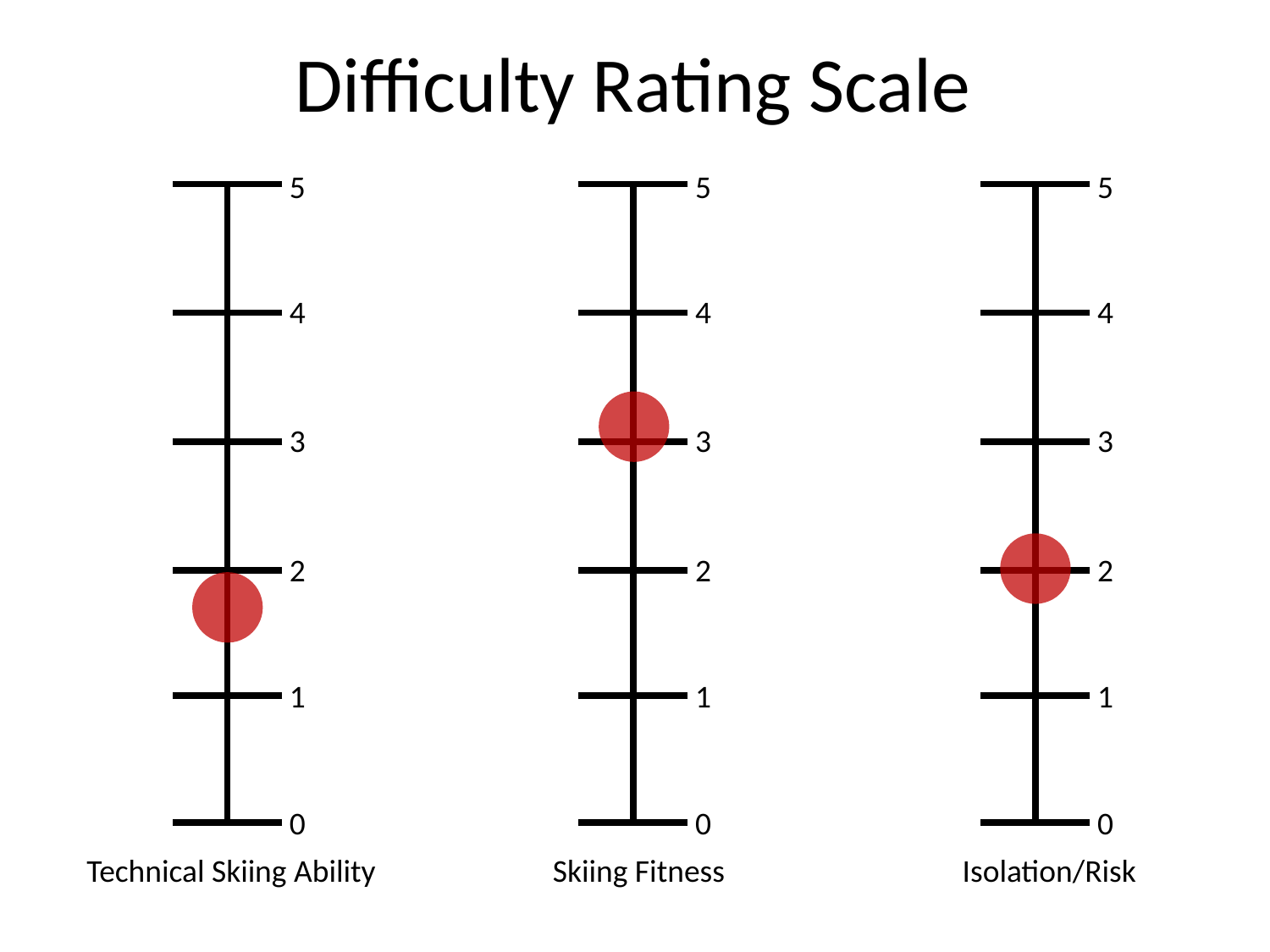

# Difficulty Rating Scale
5
4
3
2
1
0
5
4
3
2
1
0
5
4
3
2
1
0

Technical Skiing Ability
Skiing Fitness
Isolation/Risk